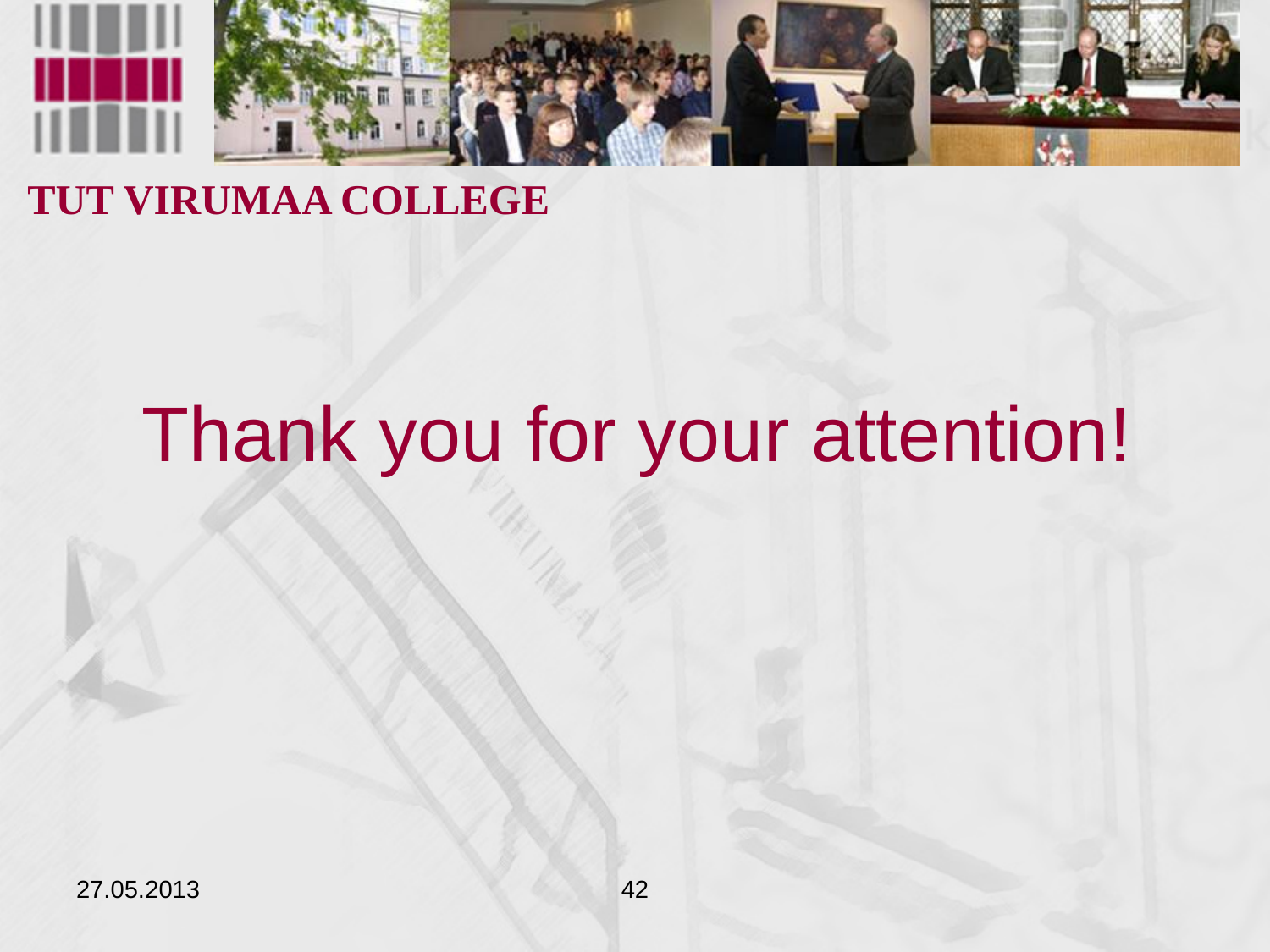

Thank you for your attention!
27.05.2013
42